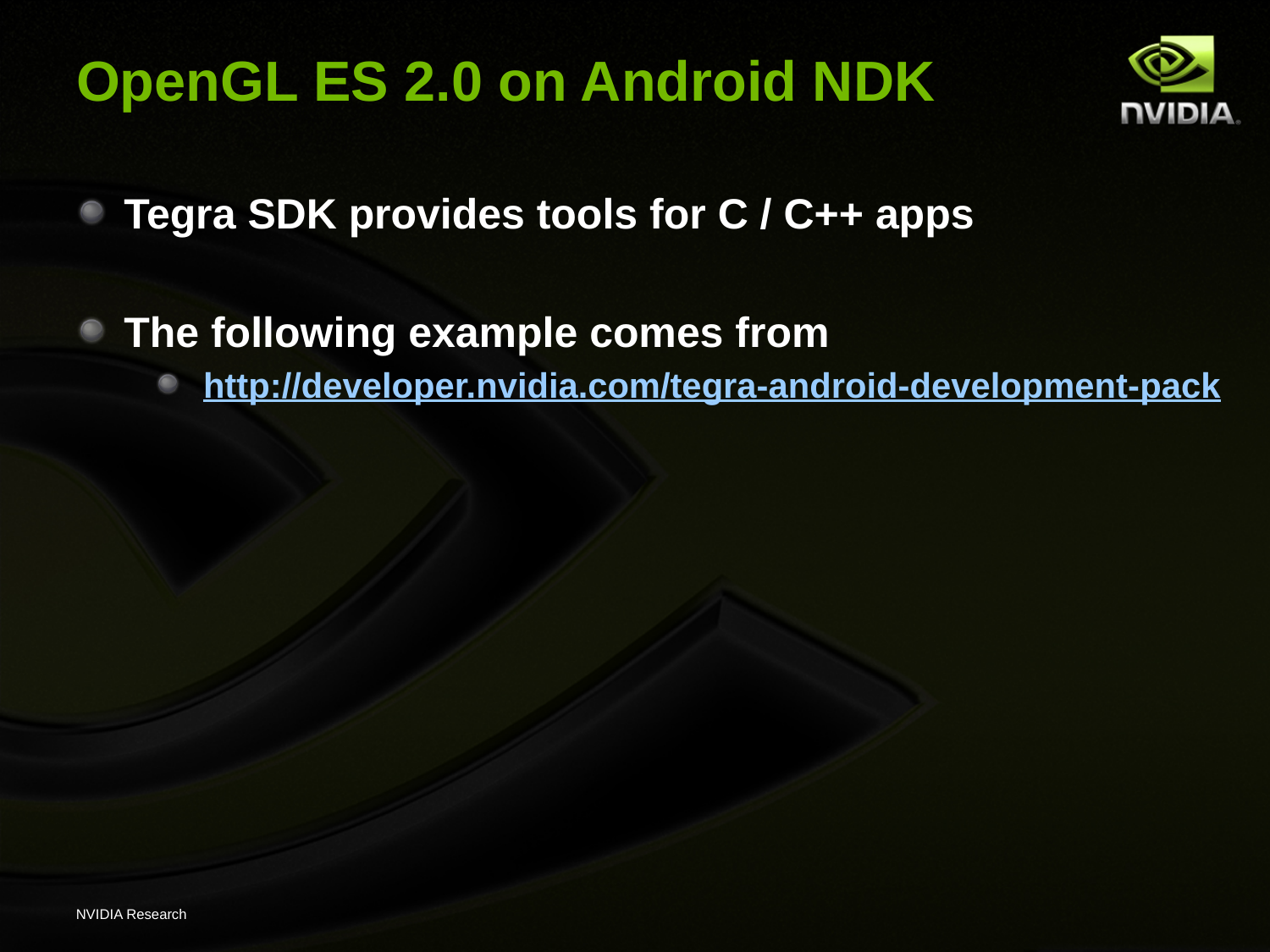

# OpenGL ES 2.0 on Android NDK
Tegra SDK provides tools for C / C++ apps

The following example comes from
http://developer.nvidia.com/tegra-android-development-pack